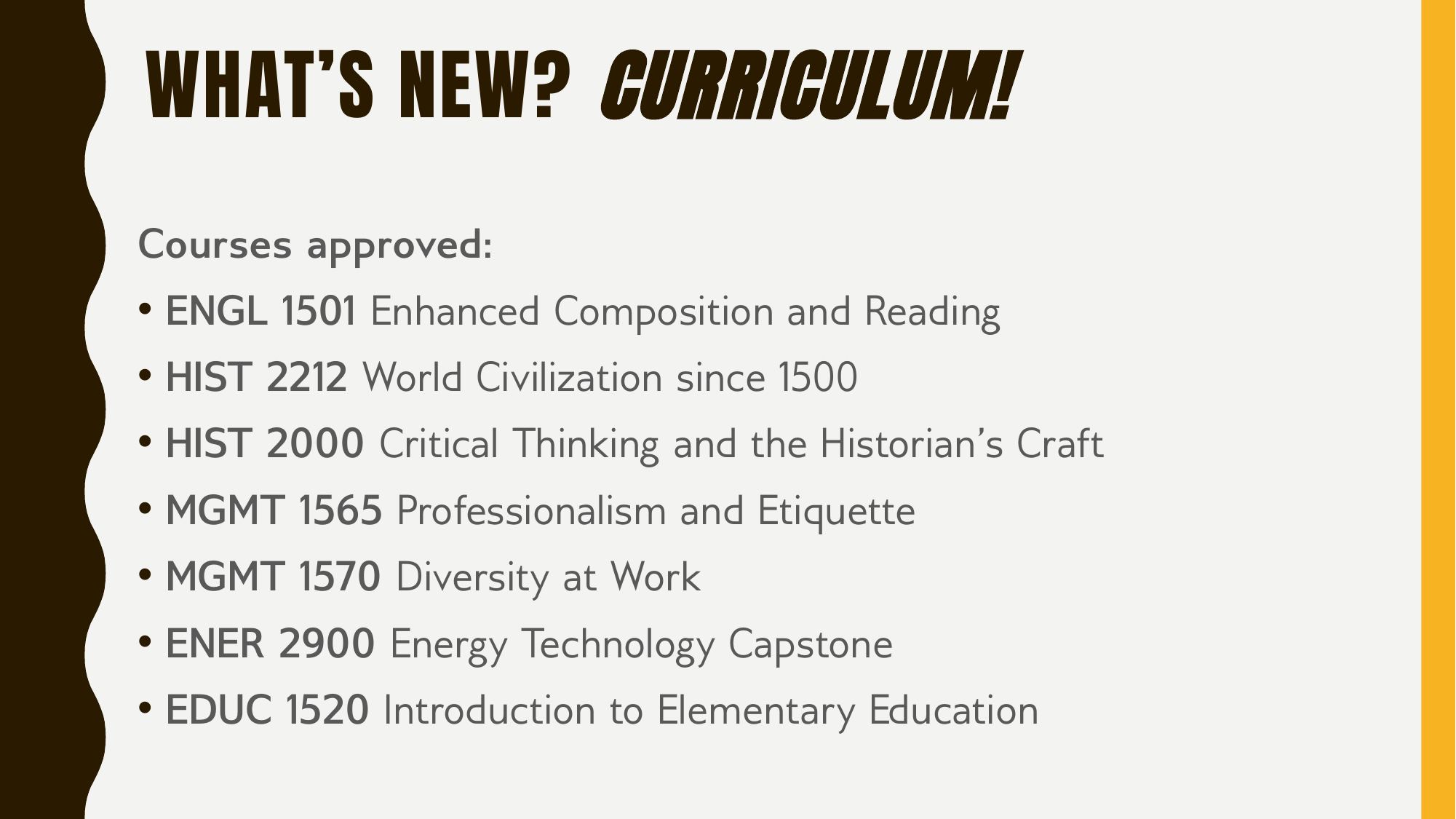

# What’s new? Curriculum!
Courses approved:
ENGL 1501 Enhanced Composition and Reading
HIST 2212 World Civilization since 1500
HIST 2000 Critical Thinking and the Historian’s Craft
MGMT 1565 Professionalism and Etiquette
MGMT 1570 Diversity at Work
ENER 2900 Energy Technology Capstone
EDUC 1520 Introduction to Elementary Education